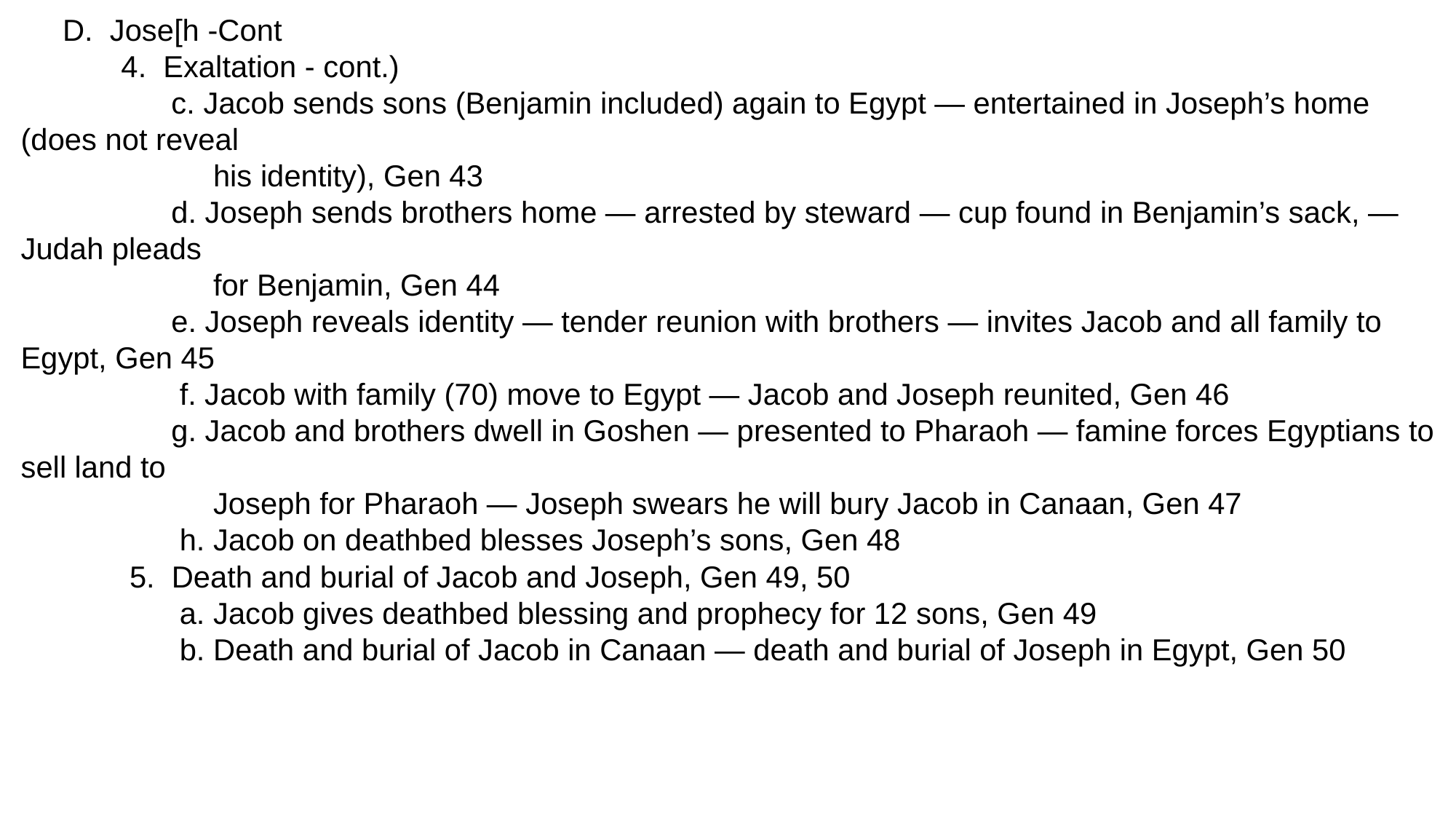

D.  Jose[h -Cont
            4.  Exaltation - cont.)
                  c. Jacob sends sons (Benjamin included) again to Egypt — entertained in Joseph’s home (does not reveal
                       his identity), Gen 43
                  d. Joseph sends brothers home — arrested by steward — cup found in Benjamin’s sack, — Judah pleads
                       for Benjamin, Gen 44
                  e. Joseph reveals identity — tender reunion with brothers — invites Jacob and all family to Egypt, Gen 45
                   f. Jacob with family (70) move to Egypt — Jacob and Joseph reunited, Gen 46
                  g. Jacob and brothers dwell in Goshen — presented to Pharaoh — famine forces Egyptians to sell land to
                       Joseph for Pharaoh — Joseph swears he will bury Jacob in Canaan, Gen 47
                   h. Jacob on deathbed blesses Joseph’s sons, Gen 48
             5.  Death and burial of Jacob and Joseph, Gen 49, 50
                   a. Jacob gives deathbed blessing and prophecy for 12 sons, Gen 49
                   b. Death and burial of Jacob in Canaan — death and burial of Joseph in Egypt, Gen 50